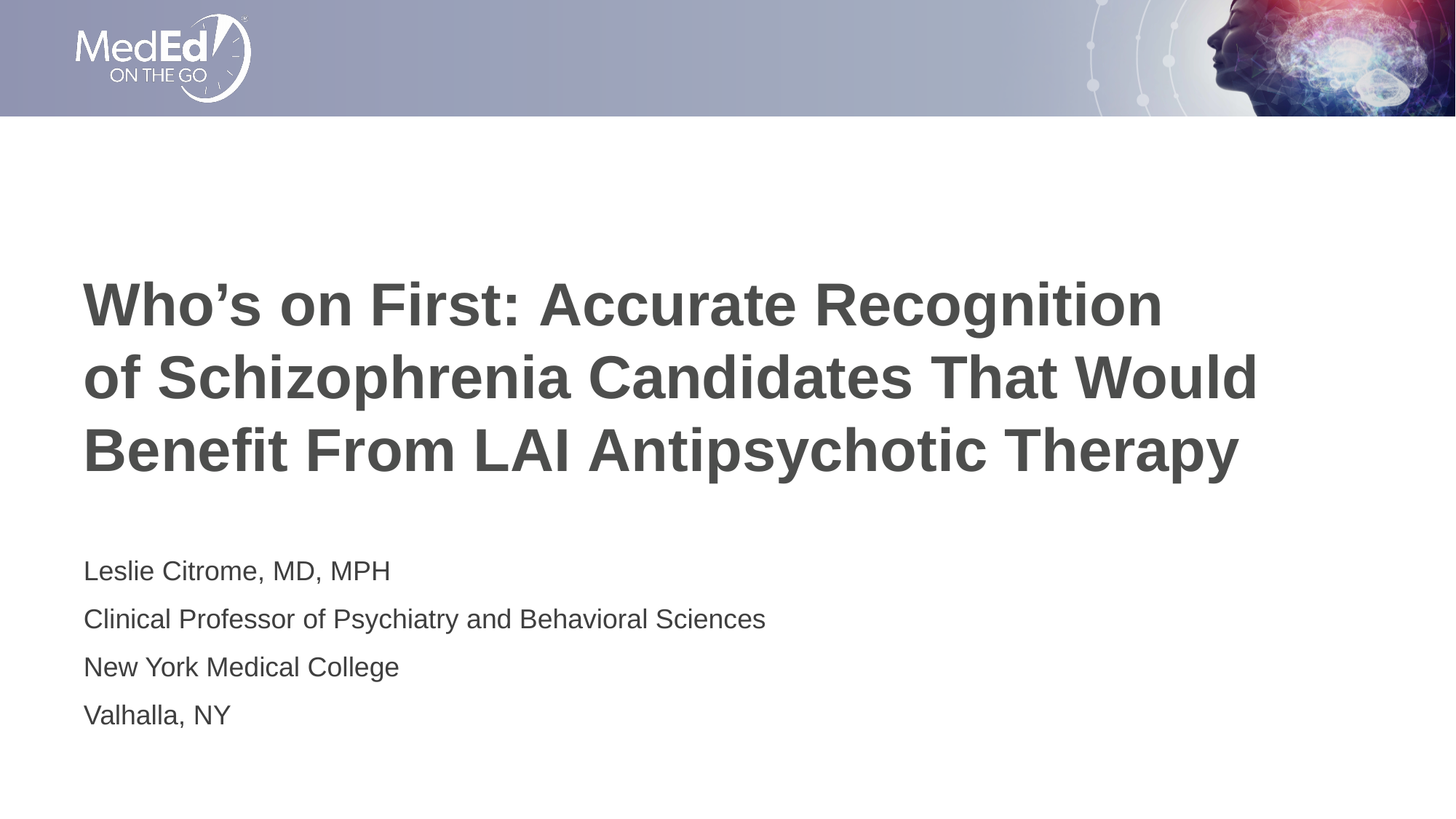

# Who’s on First: Accurate Recognition of Schizophrenia Candidates That Would Benefit From LAI Antipsychotic Therapy
Leslie Citrome, MD, MPH
Clinical Professor of Psychiatry and Behavioral Sciences
New York Medical College
Valhalla, NY